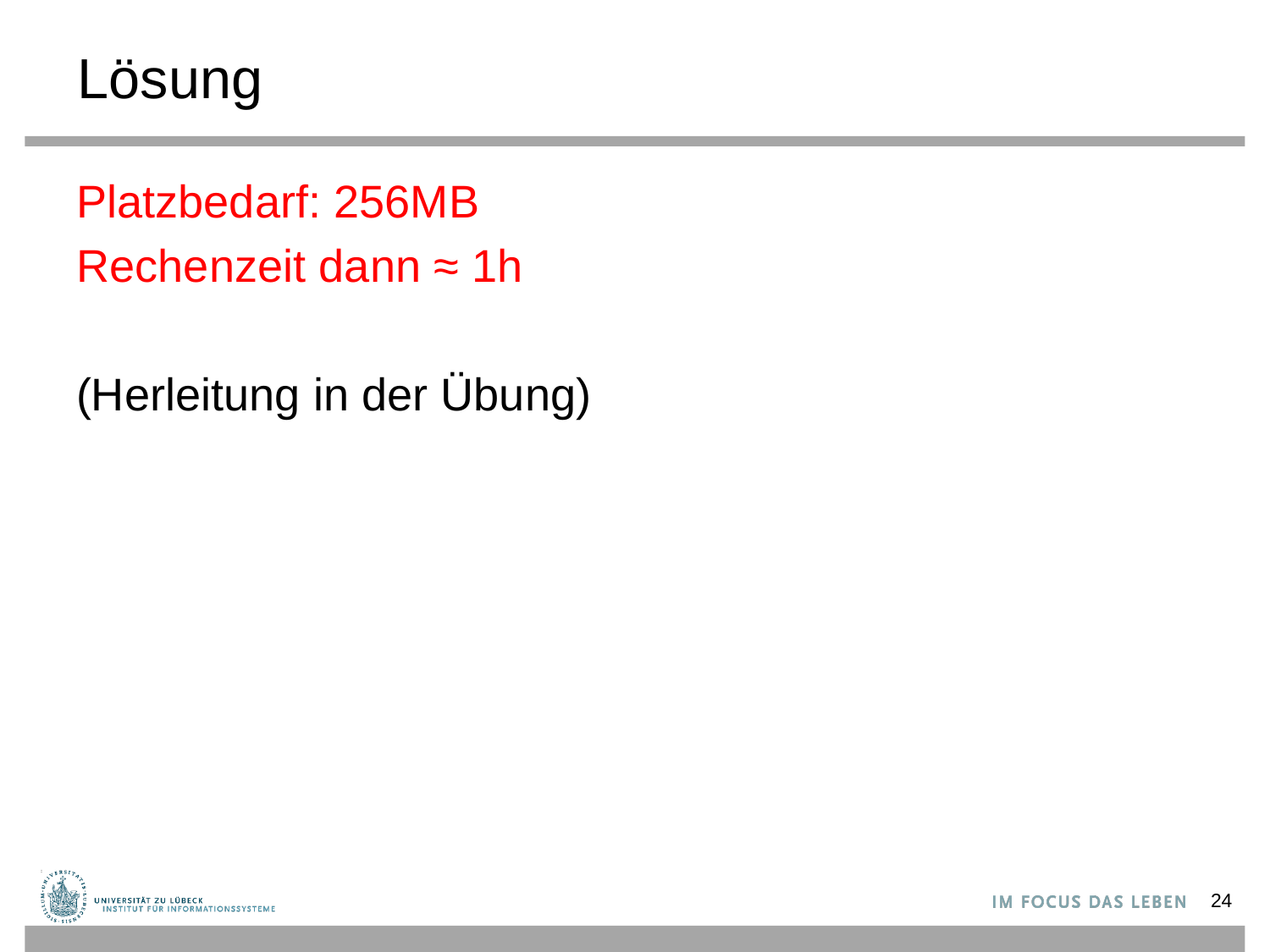

# Lösung
Platzbedarf: 256MB
Rechenzeit dann ≈ 1h

(Herleitung in der Übung)

24